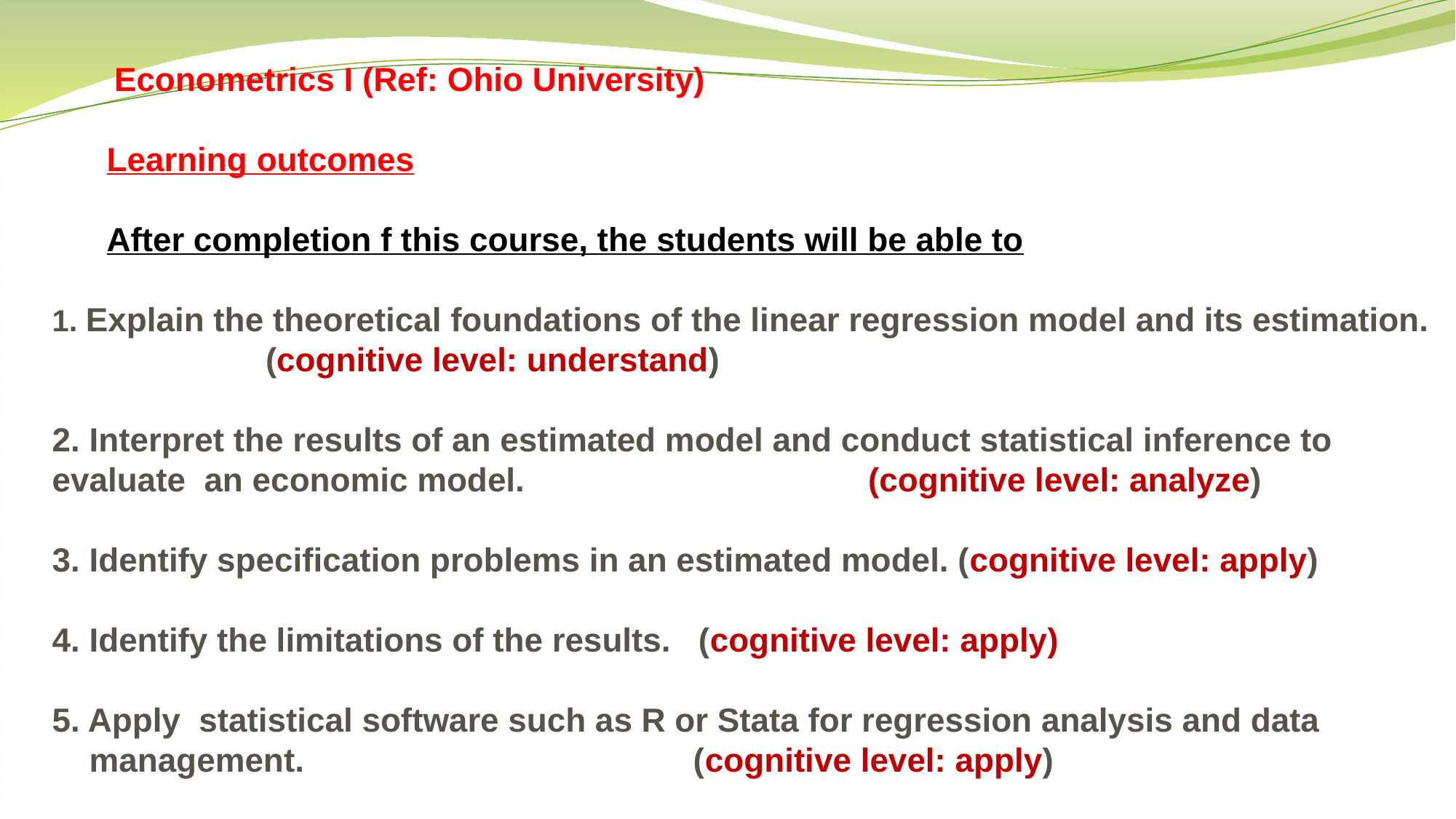

Econometrics I (Ref: Ohio University)

Learning outcomes

After completion f this course, the students will be able to

 Explain the theoretical foundations of the linear regression model and its estimation.
                       (cognitive level: understand)

2. Interpret the results of an estimated model and conduct statistical inference to evaluate  an economic model.                                     (cognitive level: analyze)

3. Identify specification problems in an estimated model. (cognitive level: apply)

4. Identify the limitations of the results.   (cognitive level: apply)

5. Apply  statistical software such as R or Stata for regression analysis and data
    management.                                          (cognitive level: apply)